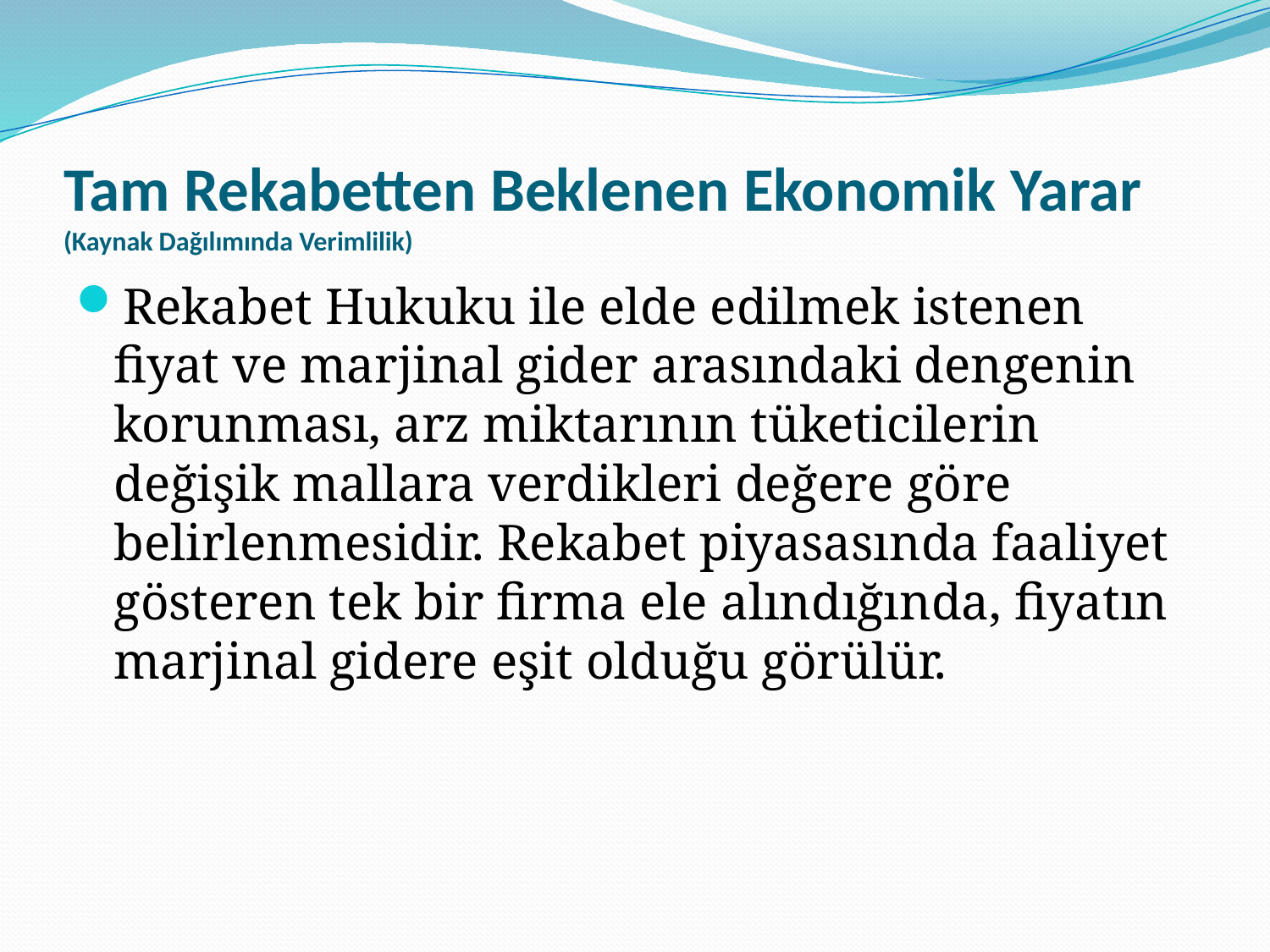

# Tam Rekabetten Beklenen Ekonomik Yarar (Kaynak Dağılımında Verimlilik)
Rekabet Hukuku ile elde edilmek istenen fiyat ve marjinal gider arasındaki dengenin korunması, arz miktarının tüketicilerin değişik mallara verdikleri değere göre  belirlenmesidir. Rekabet piyasasında faaliyet gösteren tek bir firma ele alındığında, fiyatın marjinal gidere eşit olduğu görülür.